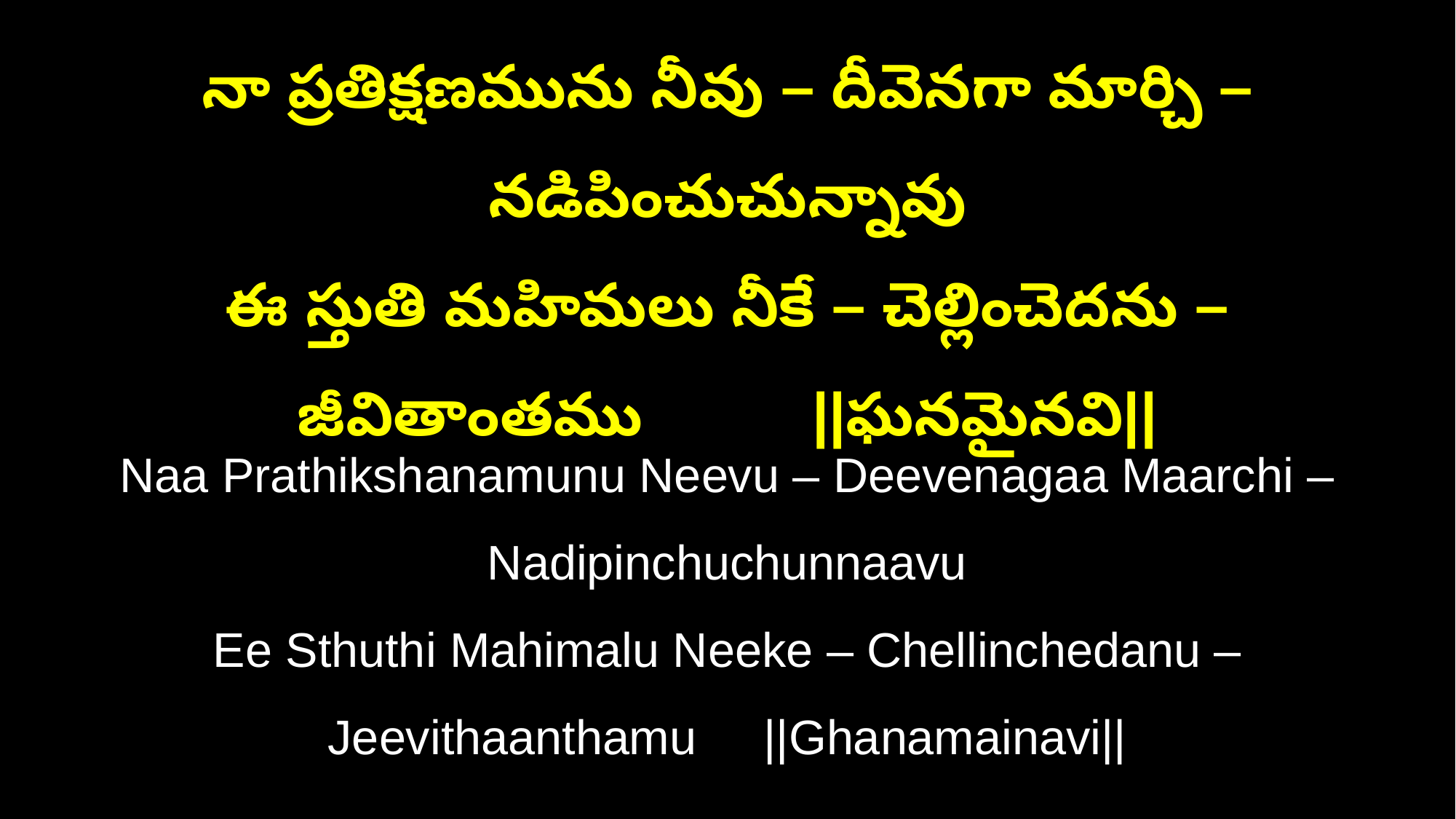

నా ప్రతిక్షణమును నీవు – దీవెనగా మార్చి – నడిపించుచున్నావు
ఈ స్తుతి మహిమలు నీకే – చెల్లించెదను – జీవితాంతము          ||ఘనమైనవి||
Naa Prathikshanamunu Neevu – Deevenagaa Maarchi – Nadipinchuchunnaavu
Ee Sthuthi Mahimalu Neeke – Chellinchedanu – Jeevithaanthamu     ||Ghanamainavi||